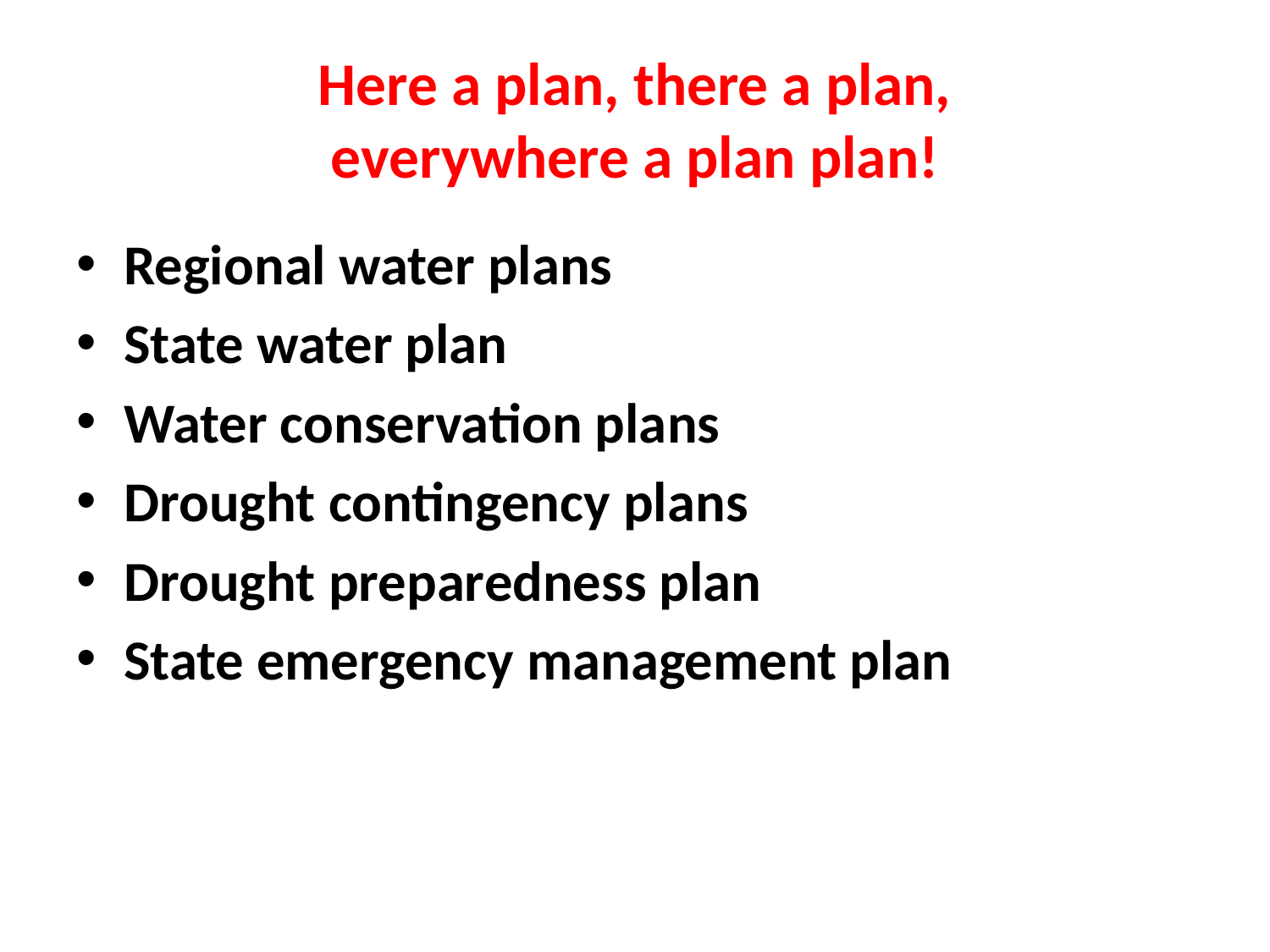

# Here a plan, there a plan, everywhere a plan plan!
Regional water plans
State water plan
Water conservation plans
Drought contingency plans
Drought preparedness plan
State emergency management plan